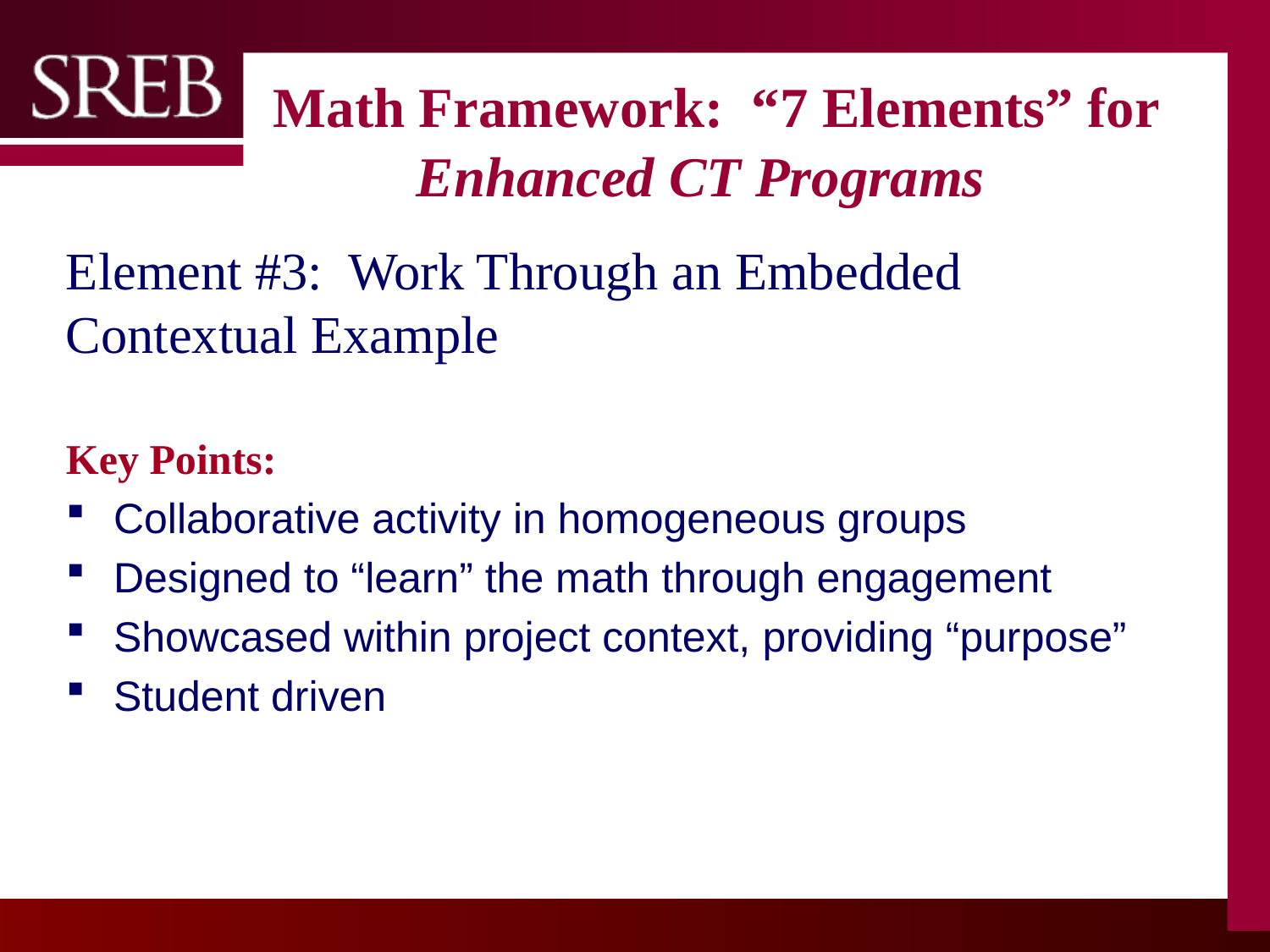

# Math Framework:  “7 Elements” for Enhanced CT Programs
Element #3:  Work Through an Embedded Contextual Example

Key Points:
Collaborative activity in homogeneous groups
Designed to “learn” the math through engagement
Showcased within project context, providing “purpose”
Student driven